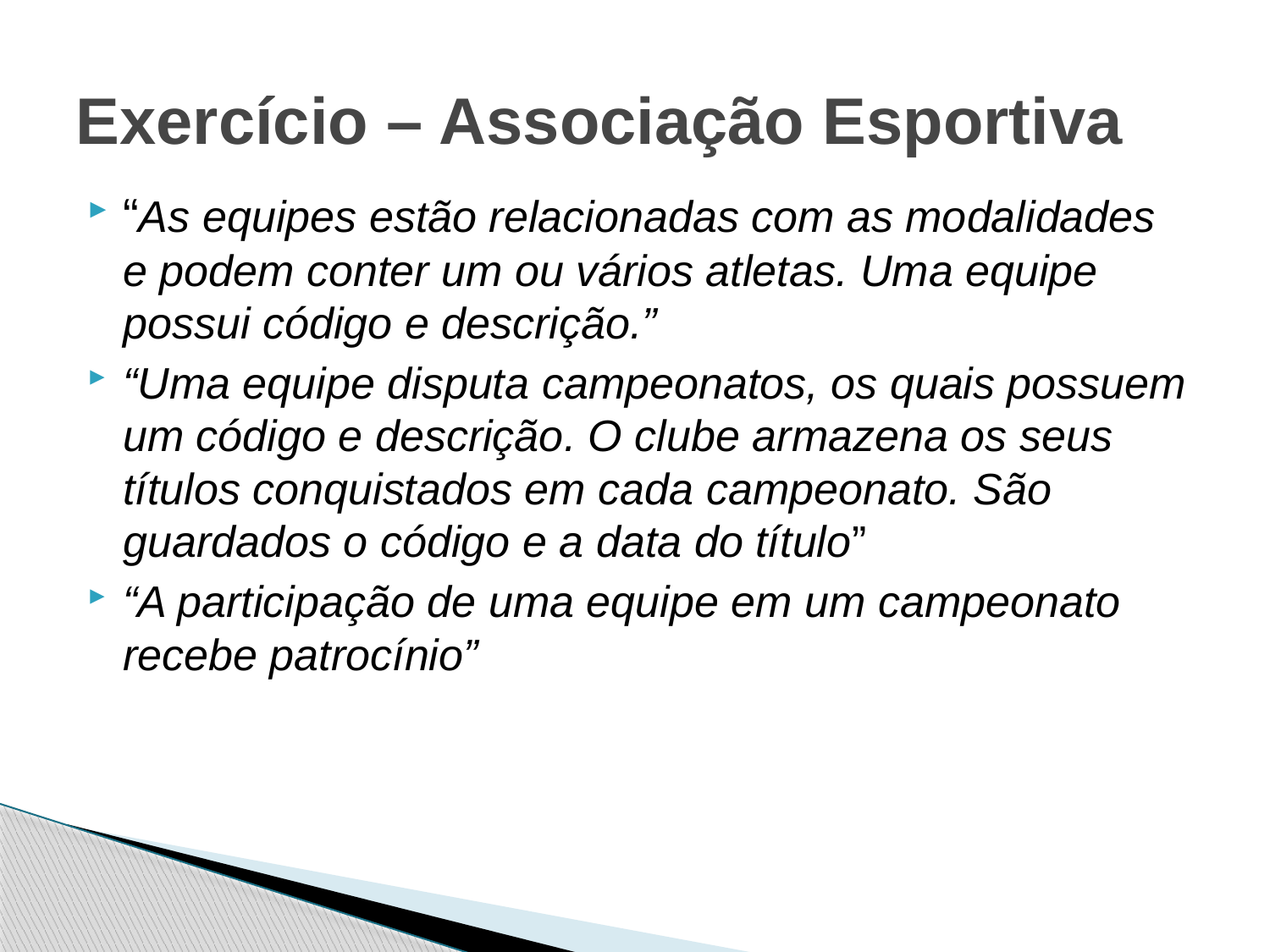

# Exercício – Associação Esportiva
“As equipes estão relacionadas com as modalidades e podem conter um ou vários atletas. Uma equipe possui código e descrição.”
“Uma equipe disputa campeonatos, os quais possuem um código e descrição. O clube armazena os seus títulos conquistados em cada campeonato. São guardados o código e a data do título”
“A participação de uma equipe em um campeonato recebe patrocínio”